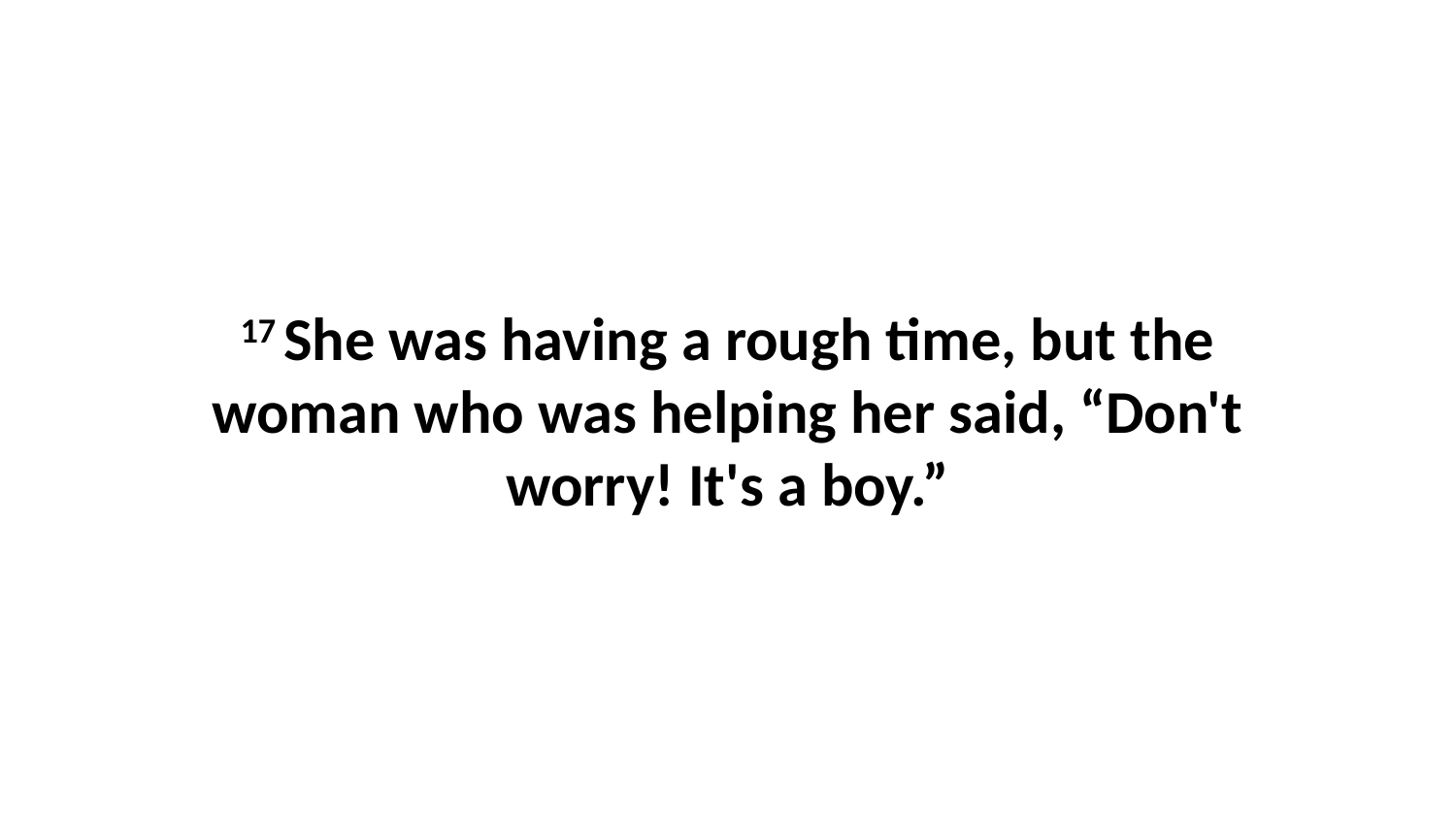

17 She was having a rough time, but the woman who was helping her said, “Don't worry! It's a boy.”